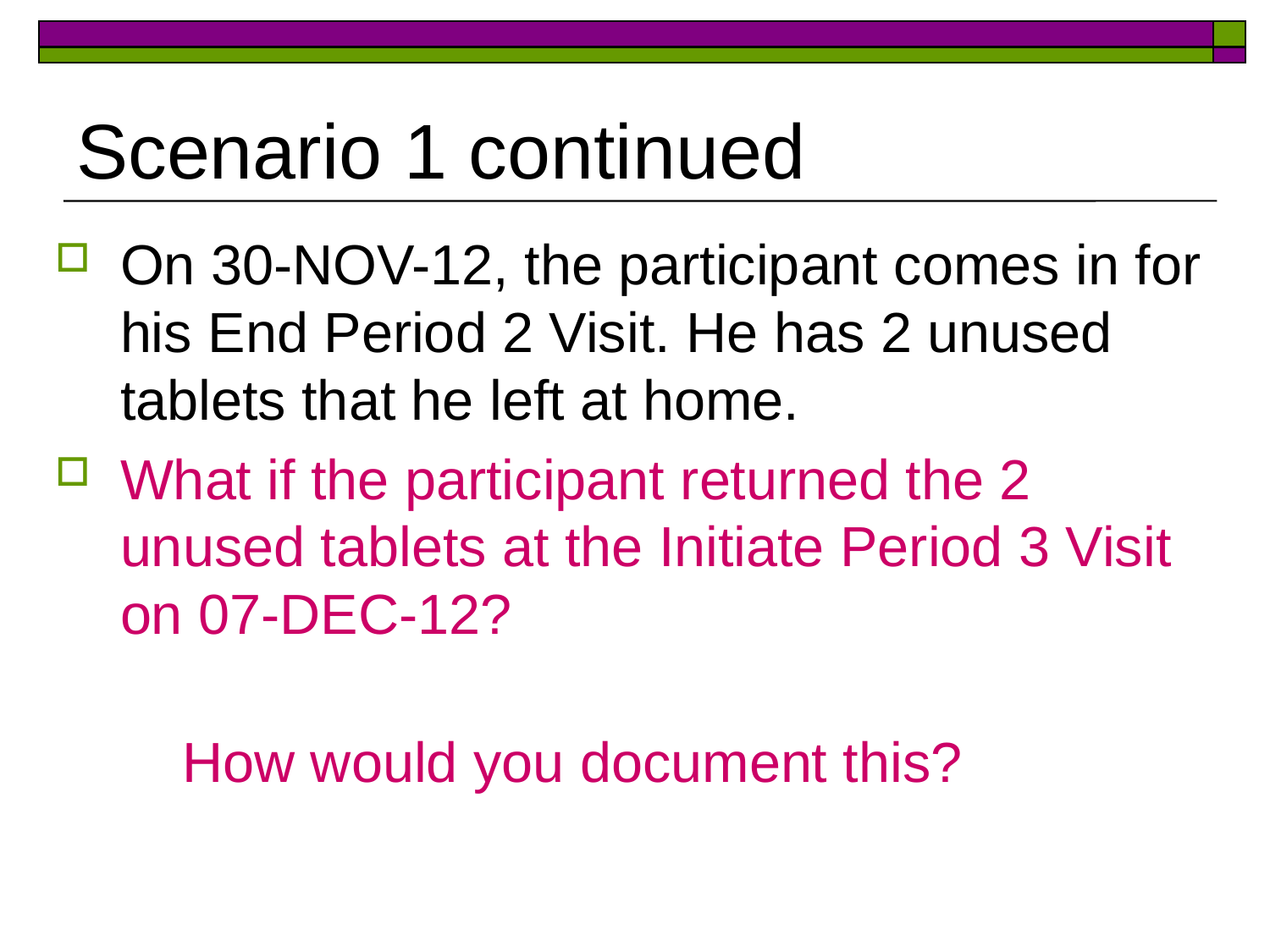

# Scenario 1 continued
On 30-NOV-12, the participant comes in for his End Period 2 Visit. He has 2 unused tablets that he left at home.
What if the participant returned the 2 unused tablets at the Initiate Period 3 Visit on 07-DEC-12?

	How would you document this?